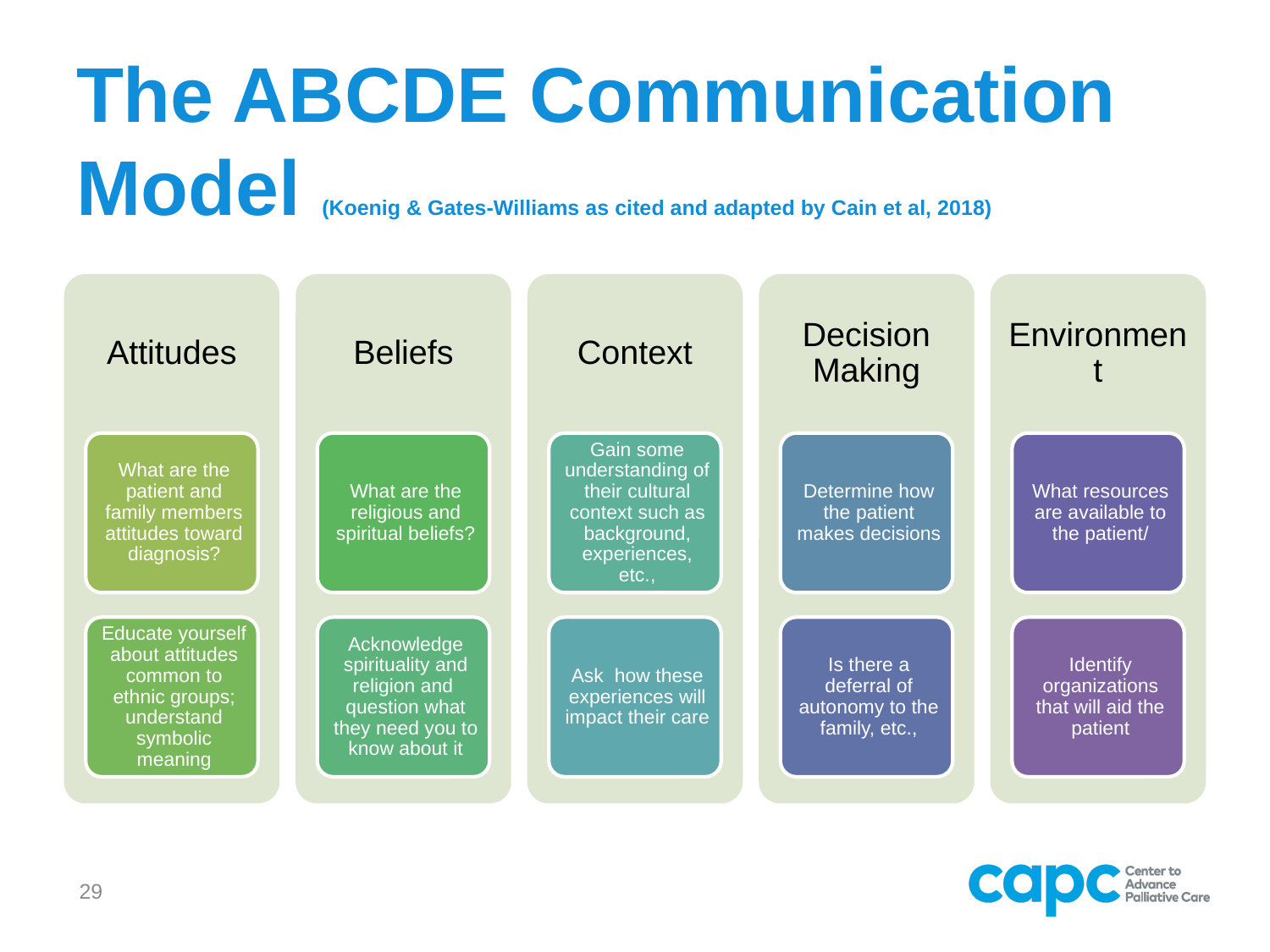

# The ABCDE Communication Model (Koenig & Gates-Williams as cited and adapted by Cain et al, 2018)
Attitudes
What are the patient and family members attitudes toward diagnosis?
Educate yourself about attitudes common to ethnic groups; understand symbolic meaning
Beliefs
What are the religious and spiritual beliefs?
Acknowledge spirituality and religion and  question what they need you to know about it
Context
Gain some understanding of their cultural context such as background, experiences, etc.,
Ask  how these experiences will impact their care
Decision Making
Determine how the patient makes decisions
Is there a deferral of autonomy to the family, etc.,
Environment
What resources are available to the patient/
Identify organizations that will aid the patient
29